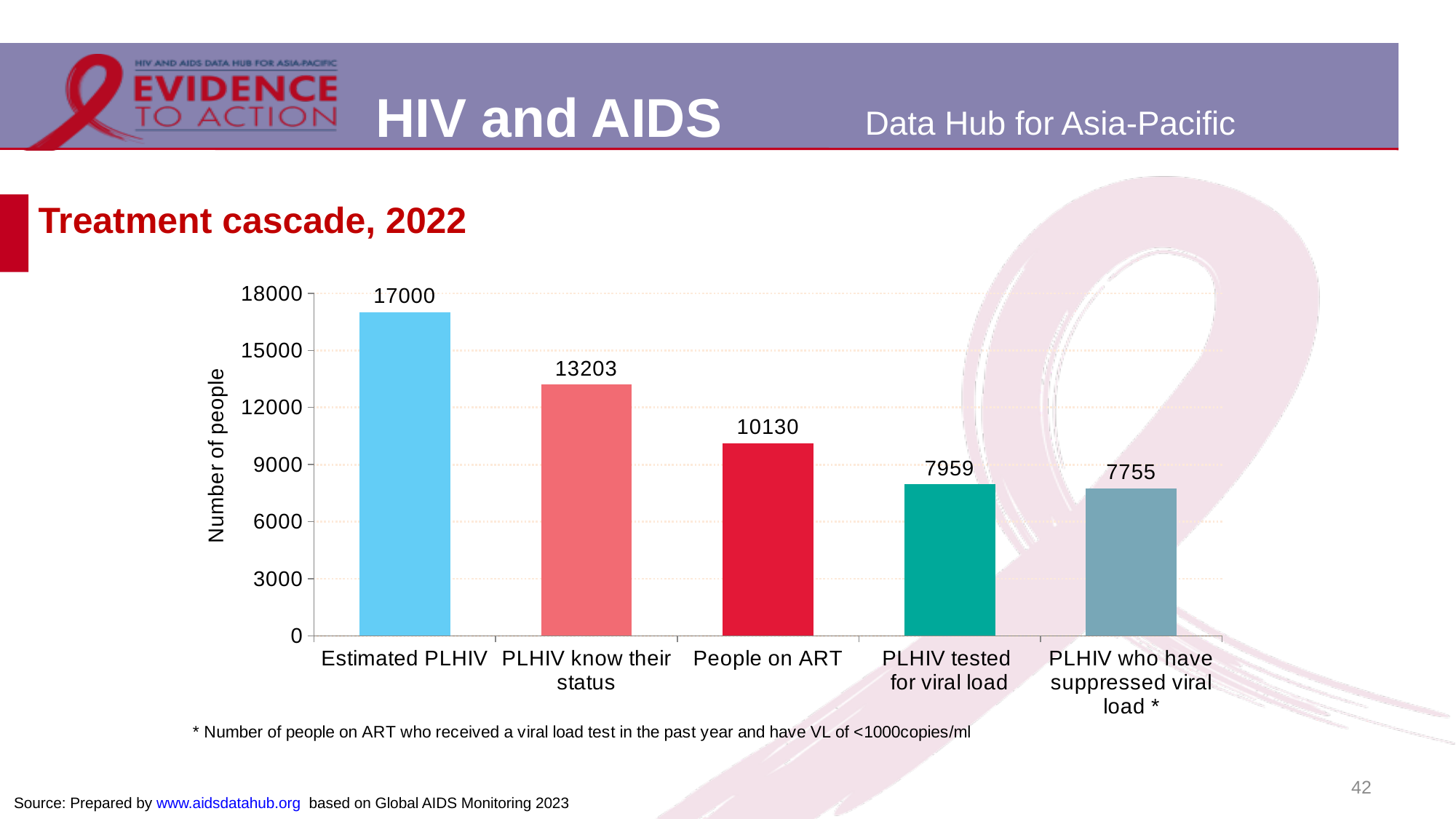

# Treatment cascade, 2022

### Chart

| Category | Lao People Democratic Republic |
|---|---|
| Estimated PLHIV | 17000.0 |
| PLHIV know their
status | 13203.0 |
| People on ART | 10130.0 |
| PLHIV tested
for viral load | 7959.0 |
| PLHIV who have
suppressed viral load * | 7755.0 |
42
Source: Prepared by www.aidsdatahub.org  based on Global AIDS Monitoring 2023